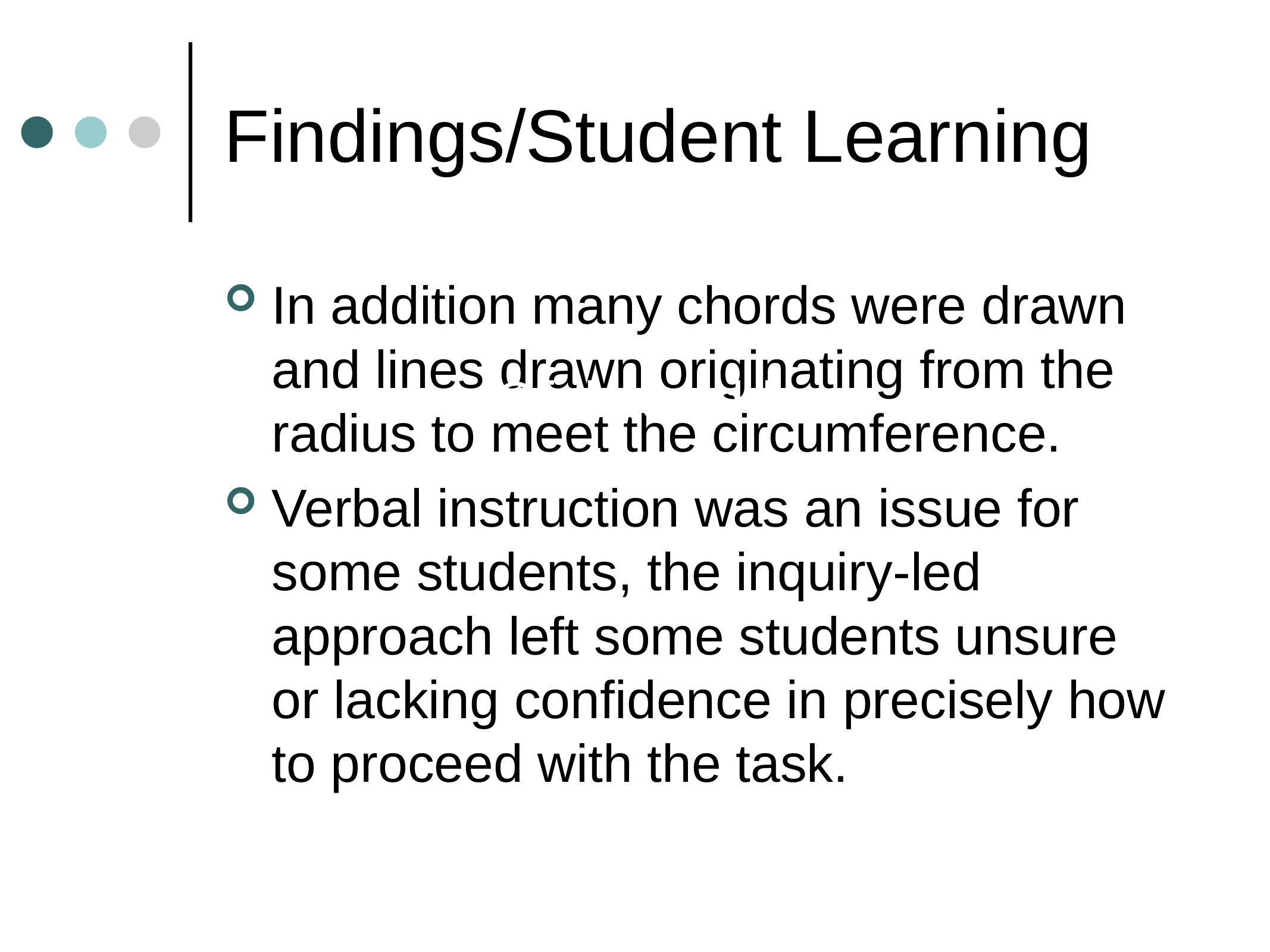

# Findings/Student Learning
In addition many chords were drawn and lines drawn originating from the radius to meet the circumference.
Verbal instruction was an issue for some students, the inquiry-led approach left some students unsure or lacking confidence in precisely how to proceed with the task.

Click to add text